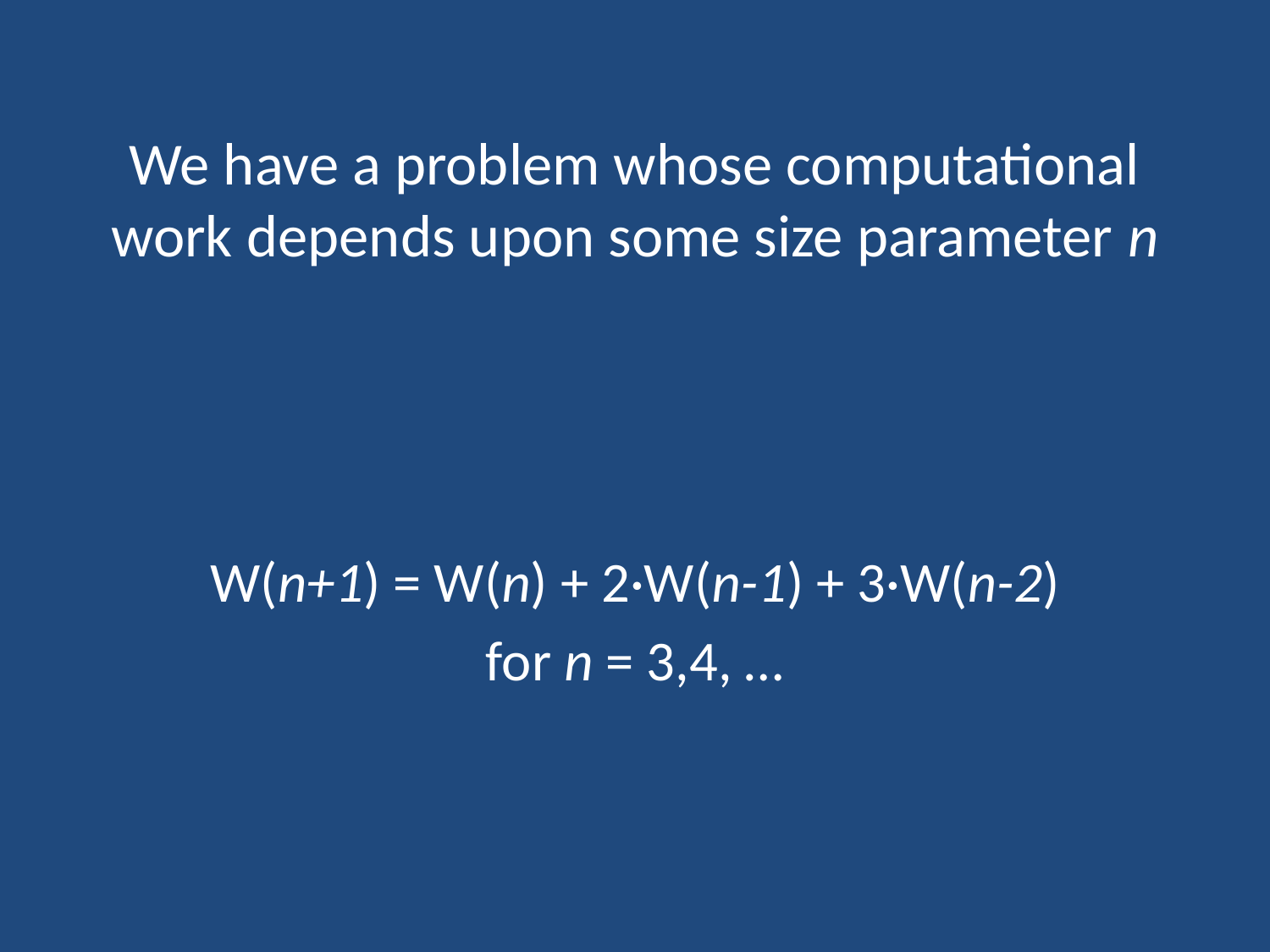

# We have a problem whose computational work depends upon some size parameter n
W(n+1) = W(n) + 2·W(n-1) + 3·W(n-2)
for n = 3,4, …